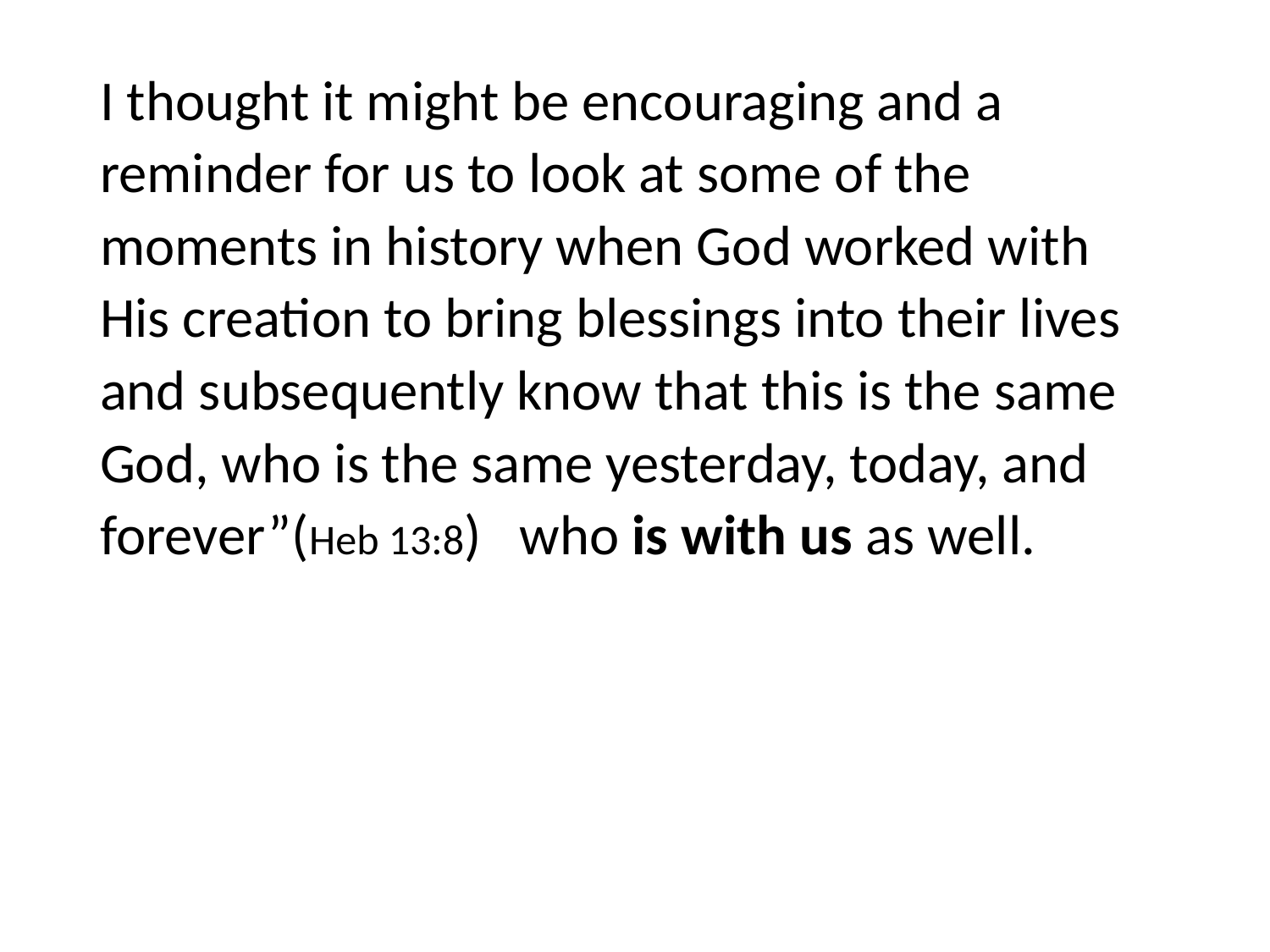

#
I thought it might be encouraging and a reminder for us to look at some of the moments in history when God worked with His creation to bring blessings into their lives and subsequently know that this is the same God, who is the same yesterday, today, and forever”(Heb 13:8)   who is with us as well.